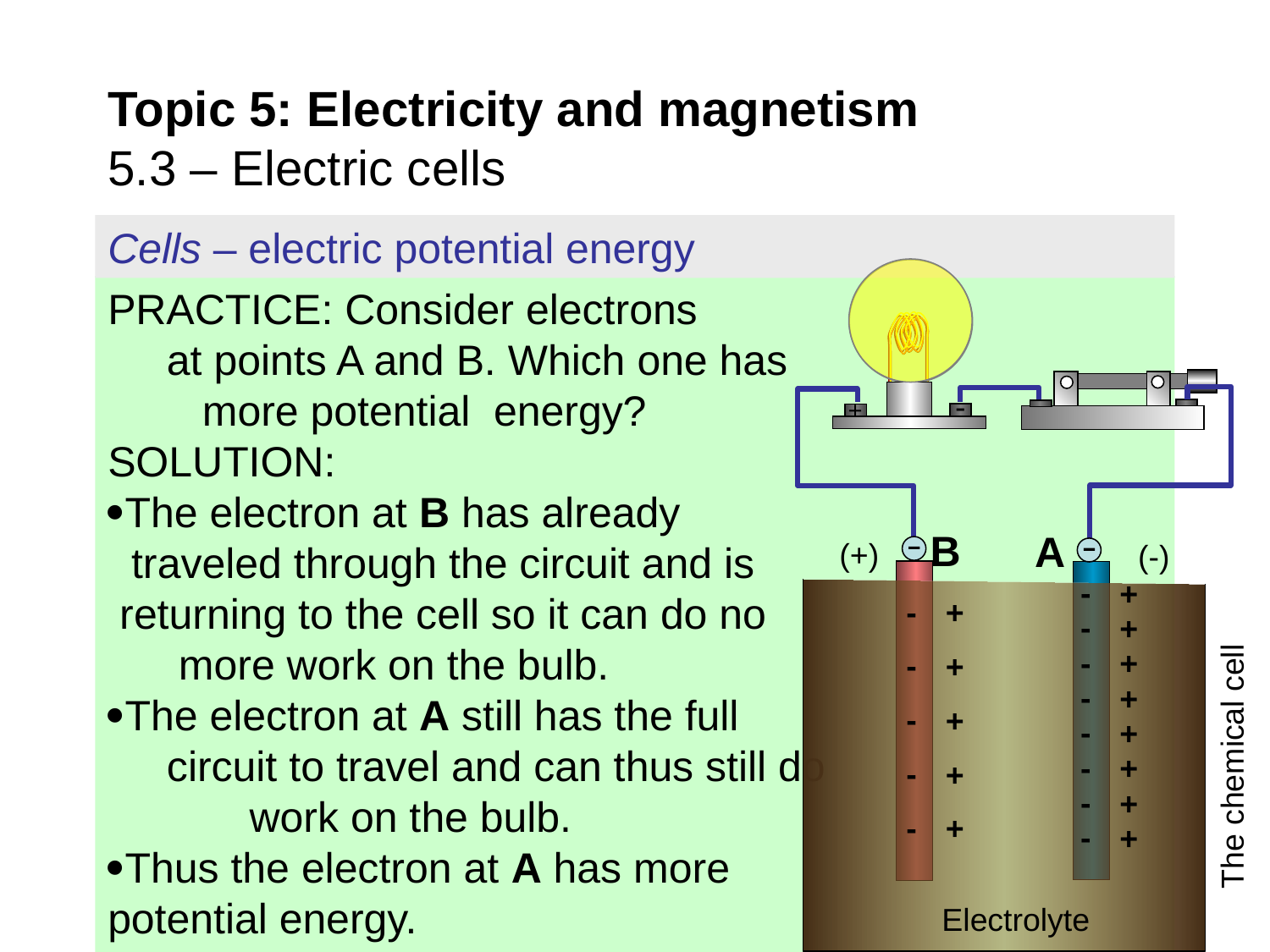

# Topic 5: Electricity and magnetism 5.3 – Electric cells
Cells – electric potential energy

PRACTICE: Consider electrons                                             at points A and B. Which one has                                        more potential  energy?
SOLUTION:
•The electron at B has already                                           traveled through the circuit and is                                    returning to the cell so it can do no                                        more work on the bulb.
•The electron at A still has the full                                         circuit to travel and can thus still do                                         work on the bulb.
•Thus the electron at A has more                                     potential energy.

-

+

B

A

(+)
(-)

-
-
-
-
-
-
-
-
+
+
+
+
+
+
+
+
-
-
-
-
-
+
+
+
+
+
The chemical cell
Electrolyte